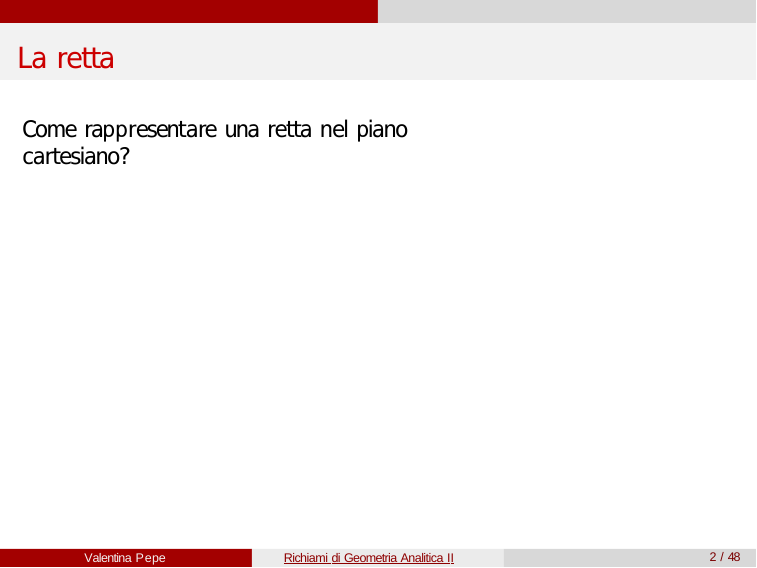

# La retta
Come rappresentare una retta nel piano cartesiano?

Valentina Pepe
Richiami di Geometria Analitica II
2 / 48